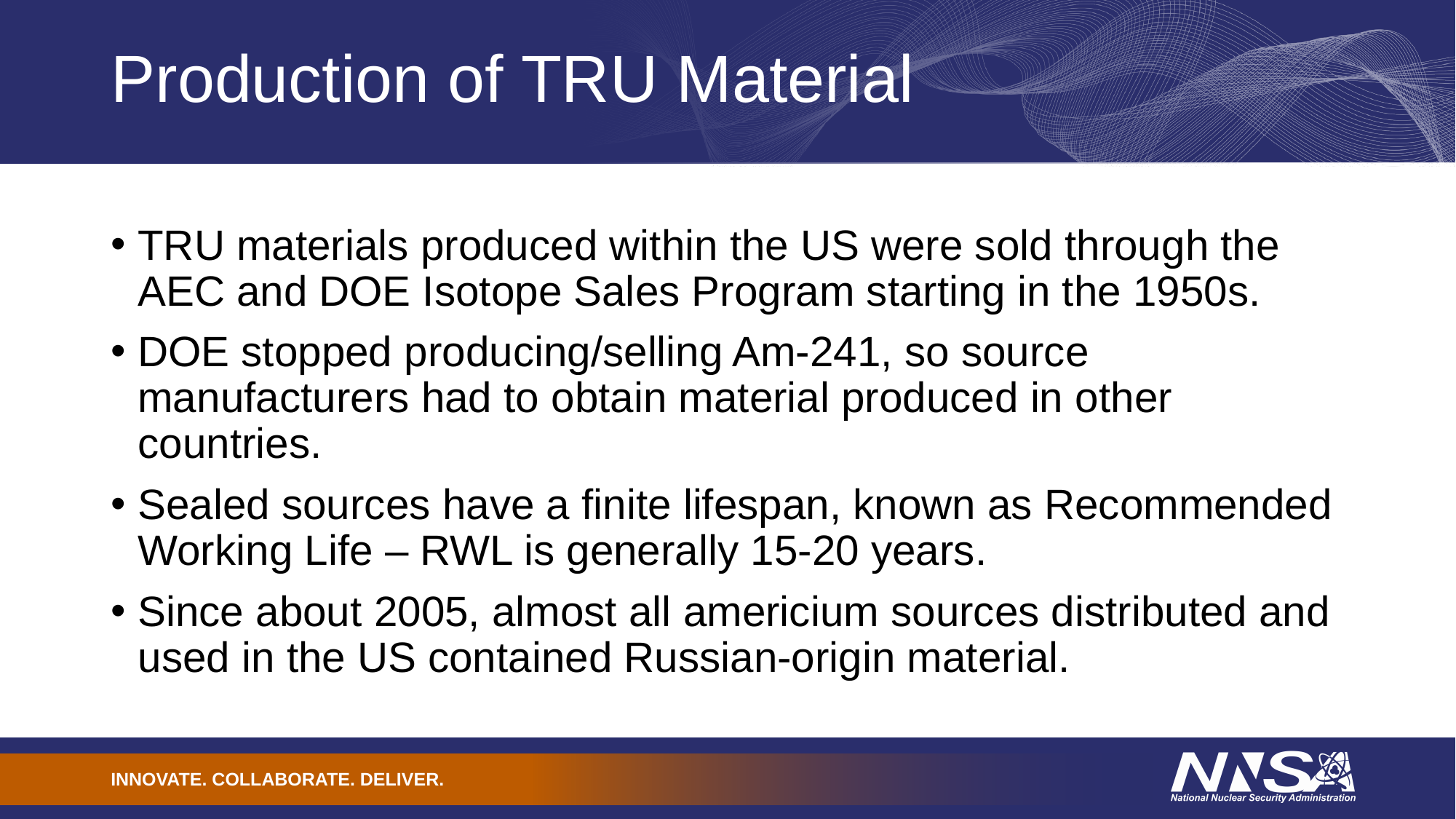

# Production of TRU Material
TRU materials produced within the US were sold through the AEC and DOE Isotope Sales Program starting in the 1950s.
DOE stopped producing/selling Am-241, so source manufacturers had to obtain material produced in other countries.
Sealed sources have a finite lifespan, known as Recommended Working Life – RWL is generally 15-20 years.
Since about 2005, almost all americium sources distributed and used in the US contained Russian-origin material.